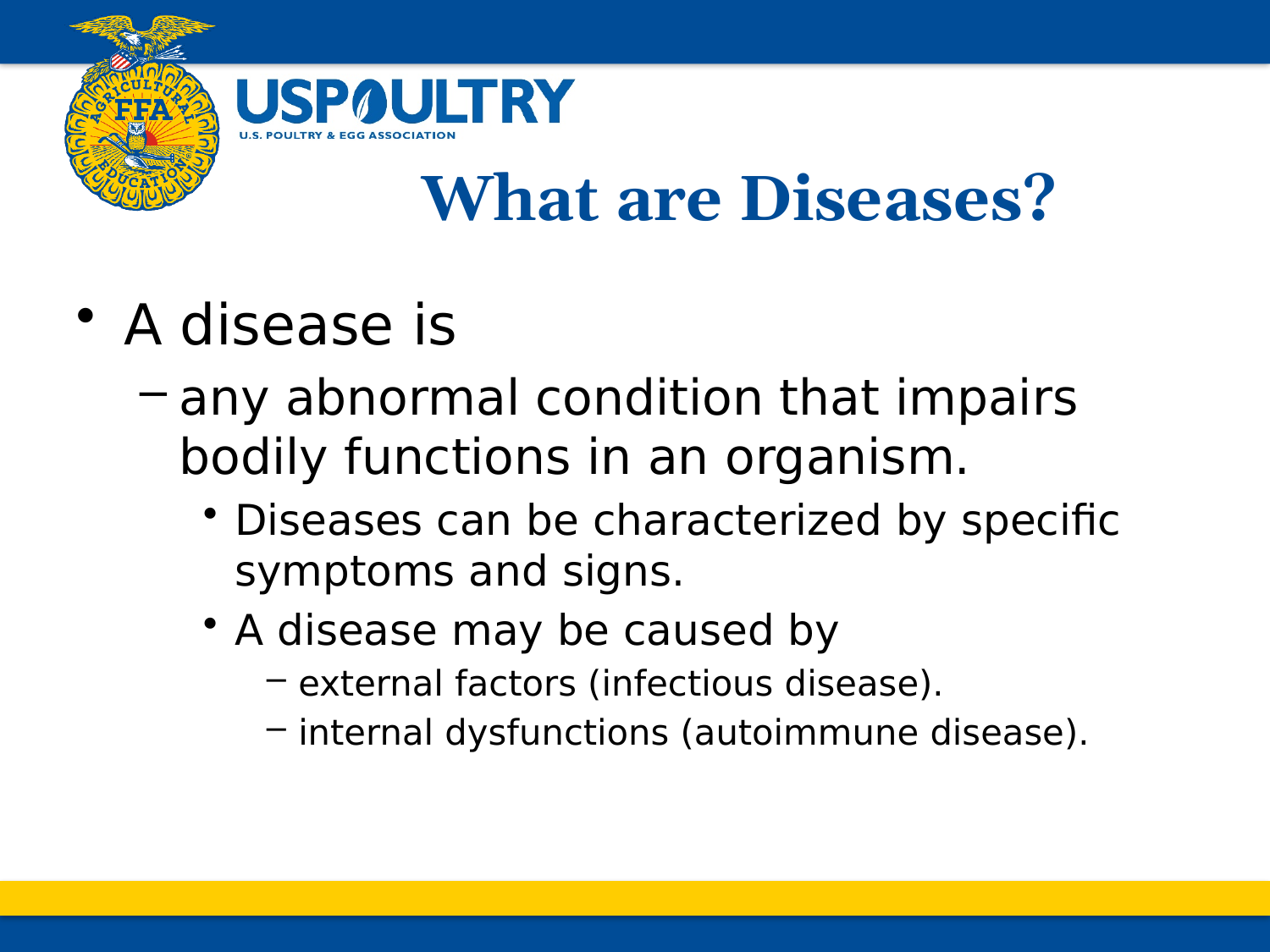

# What are Diseases?
A disease is
any abnormal condition that impairs bodily functions in an organism.
Diseases can be characterized by specific symptoms and signs.
A disease may be caused by
external factors (infectious disease).
internal dysfunctions (autoimmune disease).